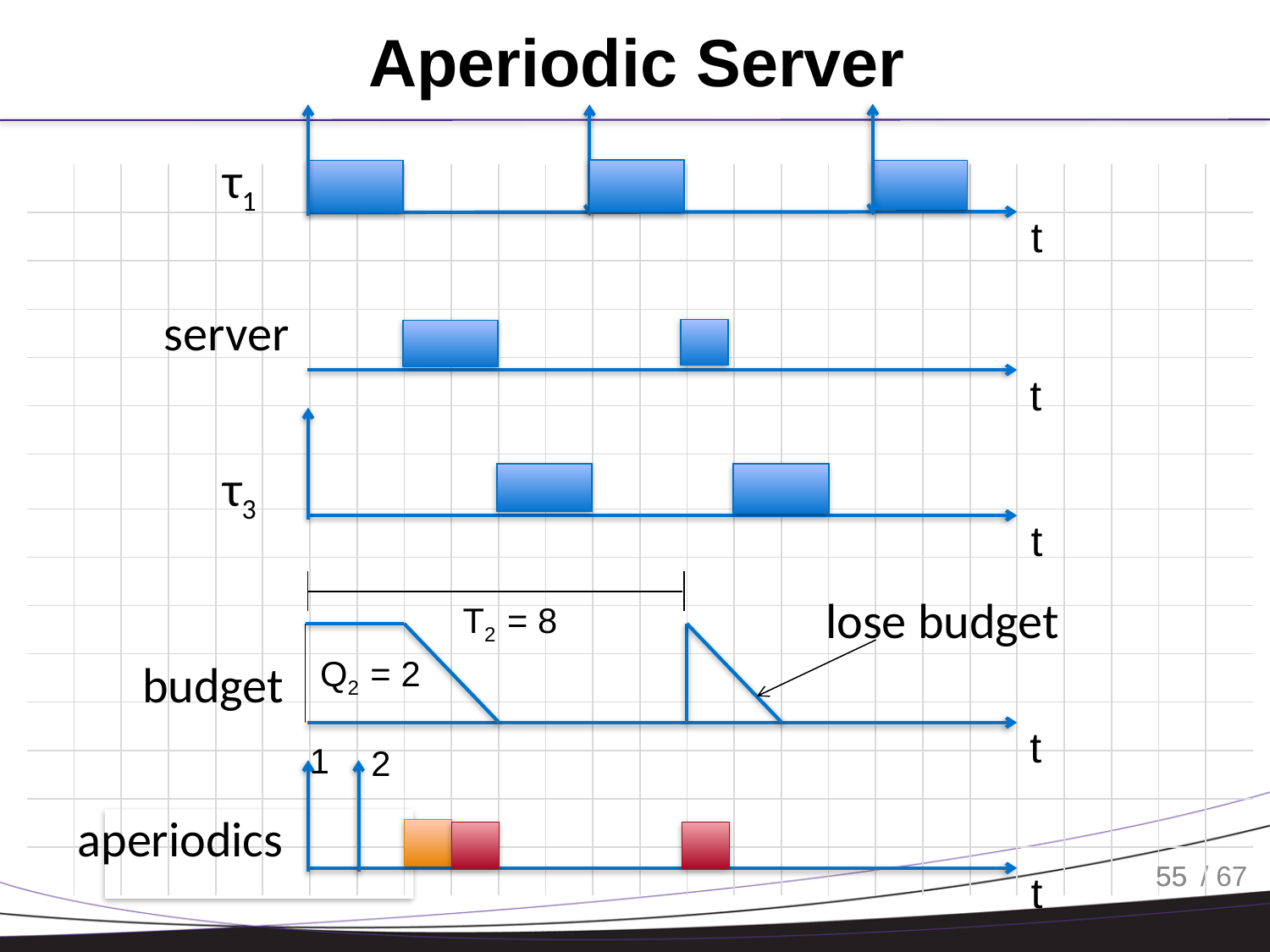

# Aperiodic Server
τ1

|  |  |  |  |  |  |  |  |  |  |  |  |  |  |  |  |  |  |  |  |  |  |  |  |  |  |
| --- | --- | --- | --- | --- | --- | --- | --- | --- | --- | --- | --- | --- | --- | --- | --- | --- | --- | --- | --- | --- | --- | --- | --- | --- | --- |
|  |  |  |  |  |  |  |  |  |  |  |  |  |  |  |  |  |  |  |  |  |  |  |  |  |  |
|  |  |  |  |  |  |  |  |  |  |  |  |  |  |  |  |  |  |  |  |  |  |  |  |  |  |
|  |  |  |  |  |  |  |  |  |  |  |  |  |  |  |  |  |  |  |  |  |  |  |  |  |  |
|  |  |  |  |  |  |  |  |  |  |  |  |  |  |  |  |  |  |  |  |  |  |  |  |  |  |
|  |  |  |  |  |  |  |  |  |  |  |  |  |  |  |  |  |  |  |  |  |  |  |  |  |  |
|  |  |  |  |  |  |  |  |  |  |  |  |  |  |  |  |  |  |  |  |  |  |  |  |  |  |
|  |  |  |  |  |  |  |  |  |  |  |  |  |  |  |  |  |  |  |  |  |  |  |  |  |  |
|  |  |  |  |  |  |  |  |  |  |  |  |  |  |  |  |  |  |  |  |  |  |  |  |  |  |
|  |  |  |  |  |  |  |  |  |  |  |  |  |  |  |  |  |  |  |  |  |  |  |  |  |  |
|  |  |  |  |  |  |  |  |  |  |  |  |  |  |  |  |  |  |  |  |  |  |  |  |  |  |
|  |  |  |  |  |  |  |  |  |  |  |  |  |  |  |  |  |  |  |  |  |  |  |  |  |  |
|  |  |  |  |  |  |  |  |  |  |  |  |  |  |  |  |  |  |  |  |  |  |  |  |  |  |
|  |  |  |  |  |  |  |  |  |  |  |  |  |  |  |  |  |  |  |  |  |  |  |  |  |  |
|  |  |  |  |  |  |  |  |  |  |  |  |  |  |  |  |  |  |  |  |  |  |  |  |  |  |
t
server

t
τ3

t
lose budget
T2  = 8
Q2  = 2
budget
t
1
2
aperiodics

55
55
t